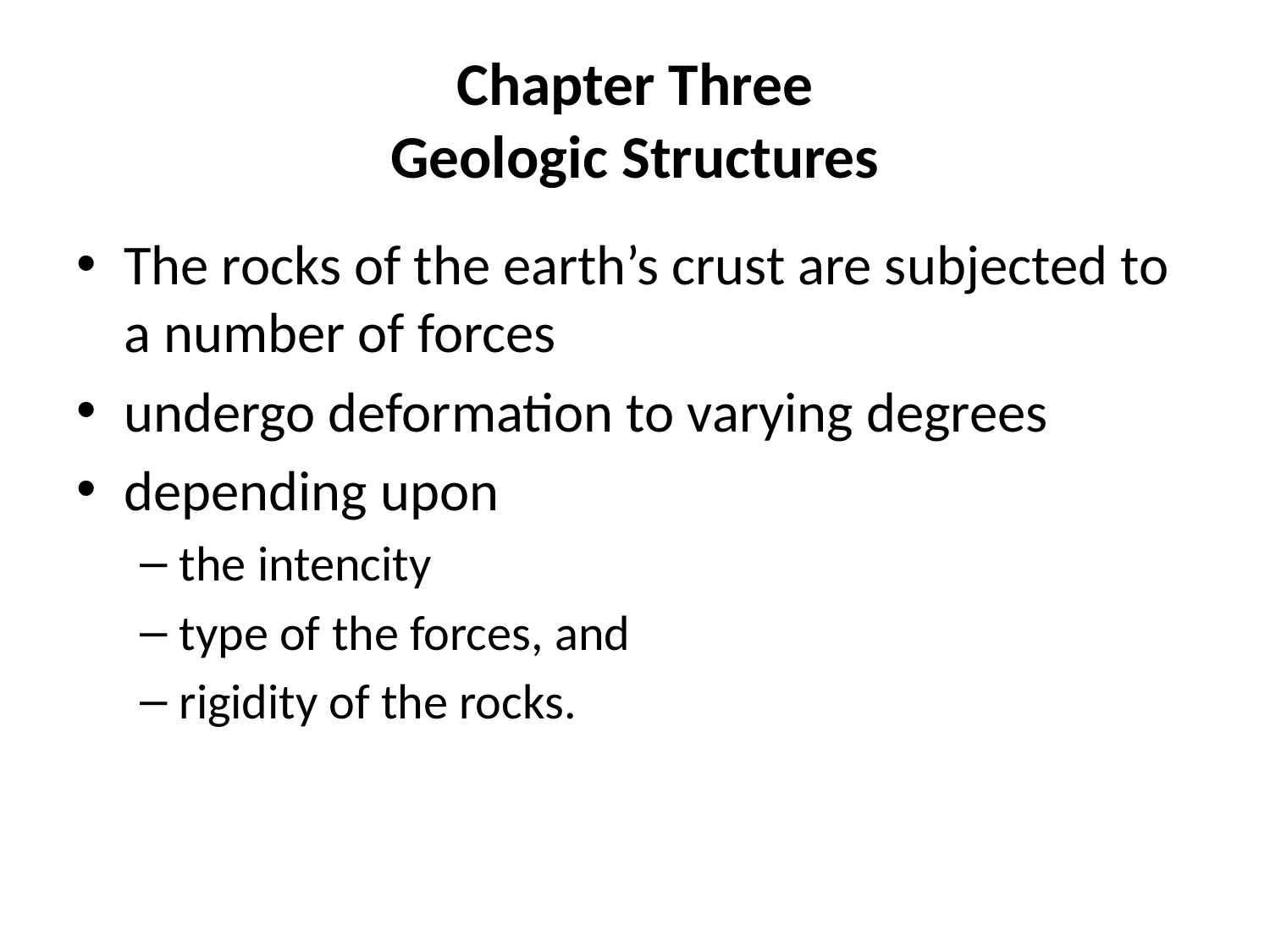

# Chapter Three Geologic Structures
The rocks of the earth’s crust are subjected to a number of forces
undergo deformation to varying degrees
depending upon
the intencity
type of the forces, and
rigidity of the rocks.